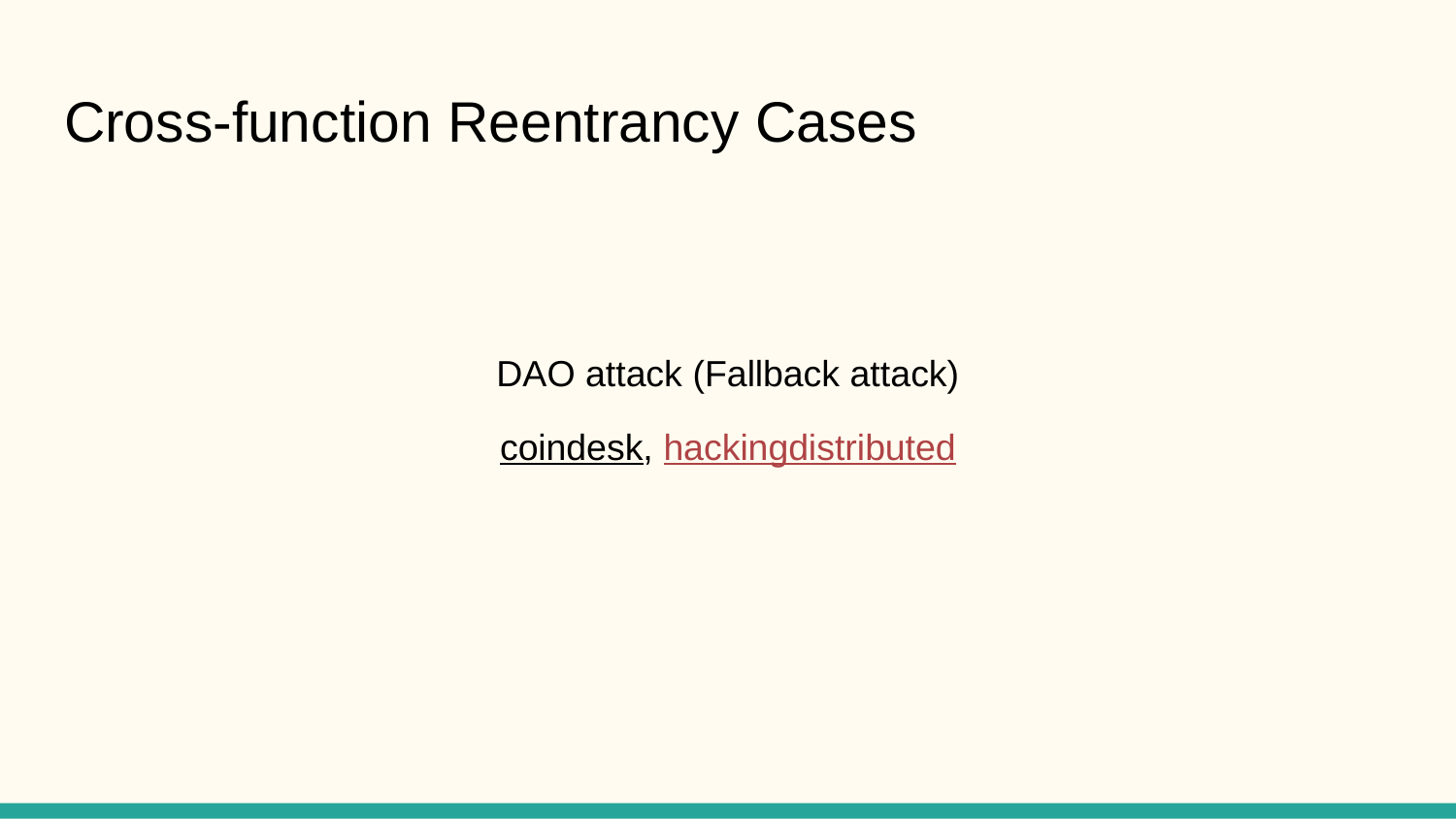

# Cross-function Reentrancy Cases

DAO attack (Fallback attack)
coindesk, hackingdistributed